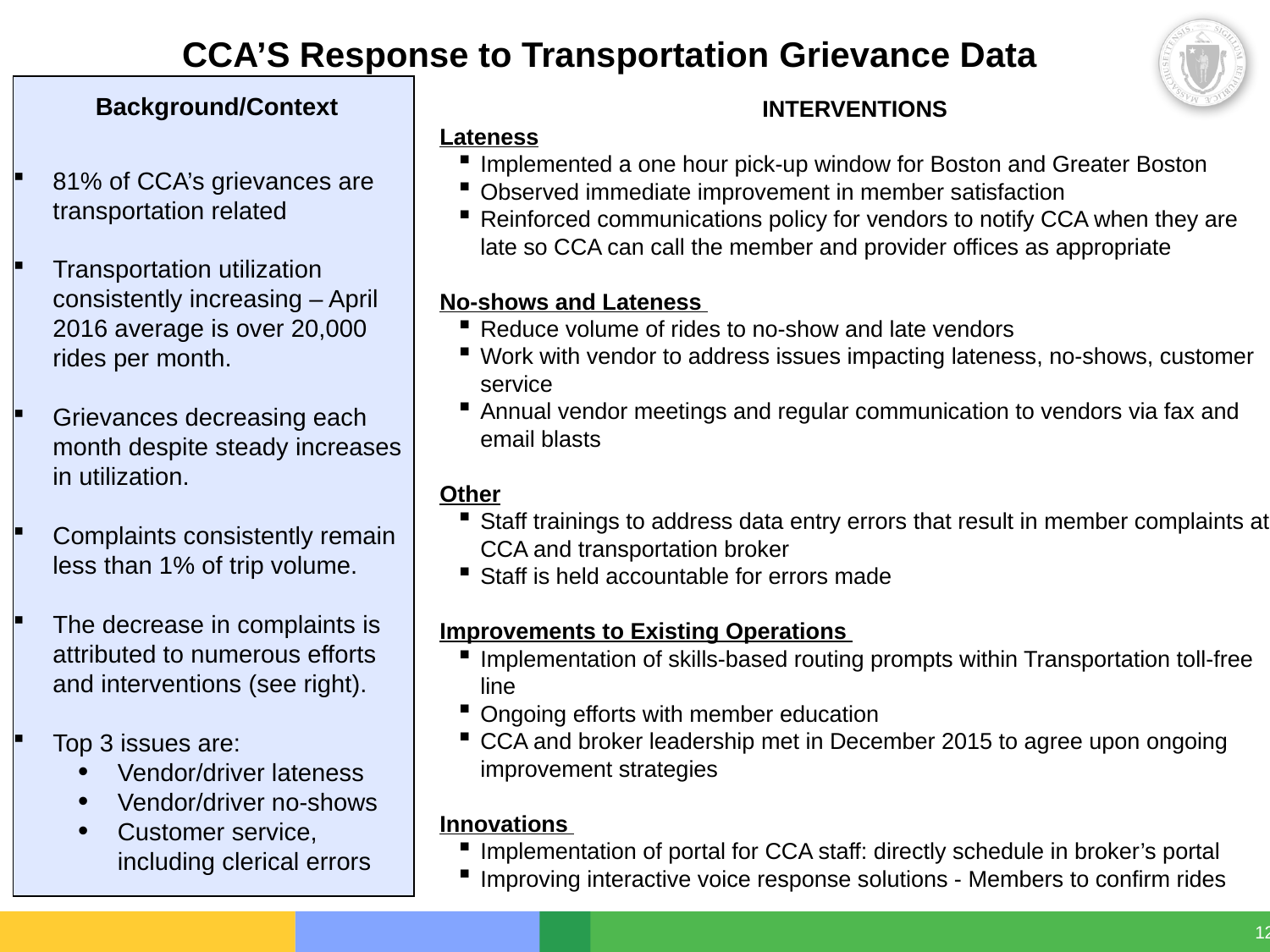

# CCA’S Response to Transportation Grievance Data
 Background/Context

81% of CCA’s grievances are transportation related

Transportation utilization consistently increasing – April 2016 average is over 20,000 rides per month.

Grievances decreasing each month despite steady increases in utilization.

Complaints consistently remain less than 1% of trip volume.

The decrease in complaints is attributed to numerous efforts and interventions (see right).

Top 3 issues are:
Vendor/driver lateness
Vendor/driver no-shows
Customer service, including clerical errors
INTERVENTIONS
Lateness
Implemented a one hour pick-up window for Boston and Greater Boston
Observed immediate improvement in member satisfaction
Reinforced communications policy for vendors to notify CCA when they are late so CCA can call the member and provider offices as appropriate

No-shows and Lateness
Reduce volume of rides to no-show and late vendors
Work with vendor to address issues impacting lateness, no-shows, customer service
Annual vendor meetings and regular communication to vendors via fax and email blasts

Other
Staff trainings to address data entry errors that result in member complaints at CCA and transportation broker
Staff is held accountable for errors made

Improvements to Existing Operations
Implementation of skills-based routing prompts within Transportation toll-free line
Ongoing efforts with member education
CCA and broker leadership met in December 2015 to agree upon ongoing improvement strategies

Innovations
Implementation of portal for CCA staff: directly schedule in broker’s portal
Improving interactive voice response solutions - Members to confirm rides